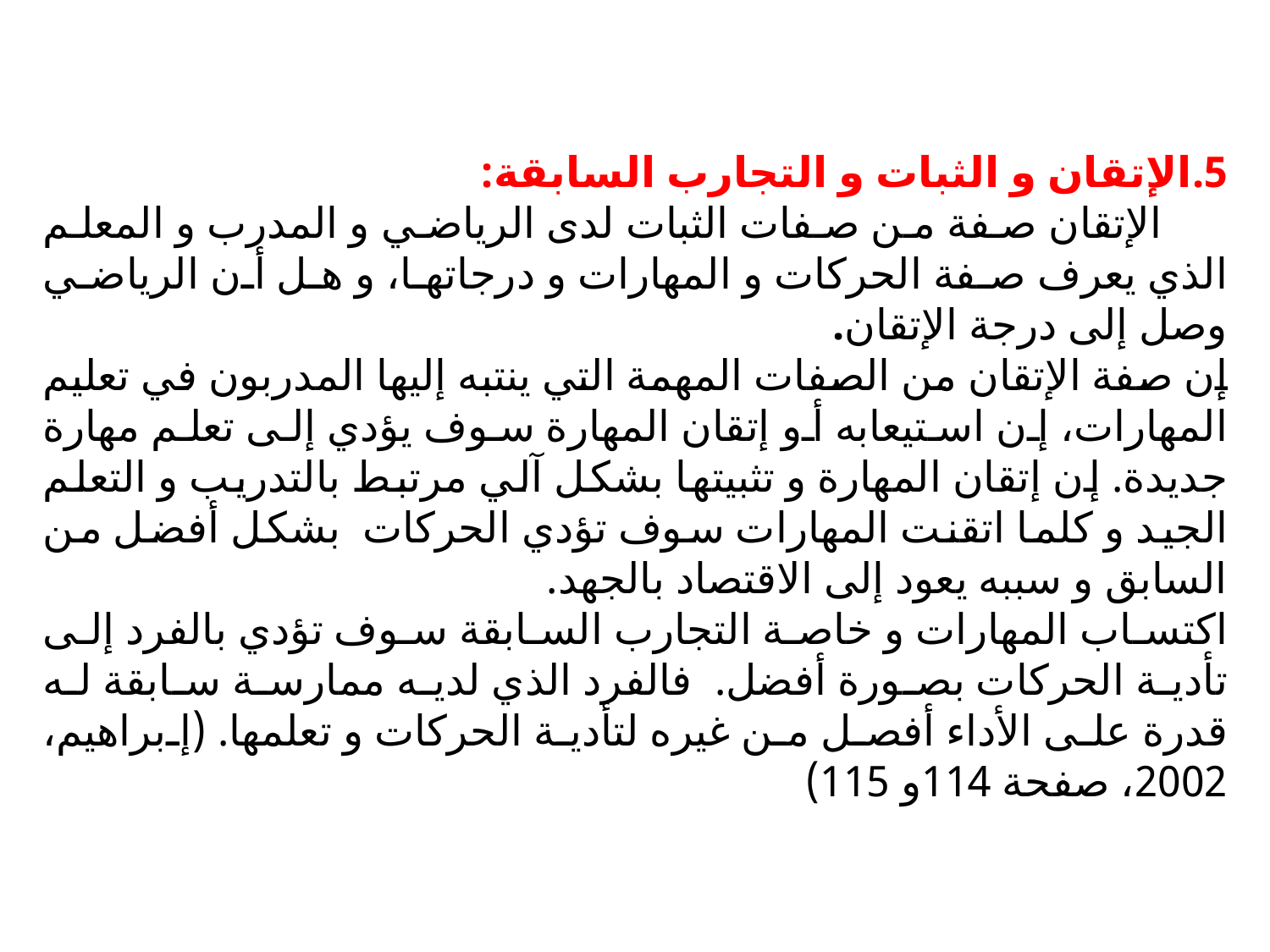

5.الإتقان و الثبات و التجارب السابقة:
      الإتقان صفة من صفات الثبات لدى الرياضي و المدرب و المعلم الذي يعرف صفة الحركات و المهارات و درجاتها، و هل أن الرياضي وصل إلى درجة الإتقان.
إن صفة الإتقان من الصفات المهمة التي ينتبه إليها المدربون في تعليم المهارات، إن استيعابه أو إتقان المهارة سوف يؤدي إلى تعلم مهارة جديدة. إن إتقان المهارة و تثبيتها بشكل آلي مرتبط بالتدريب و التعلم الجيد و كلما اتقنت المهارات سوف تؤدي الحركات  بشكل أفضل من السابق و سببه يعود إلى الاقتصاد بالجهد.
اكتساب المهارات و خاصة التجارب السابقة سوف تؤدي بالفرد إلى تأدية الحركات بصورة أفضل.  فالفرد الذي لديه ممارسة سابقة له قدرة على الأداء أفصل من غيره لتأدية الحركات و تعلمها. (إبراهيم، 2002، صفحة 114و 115)